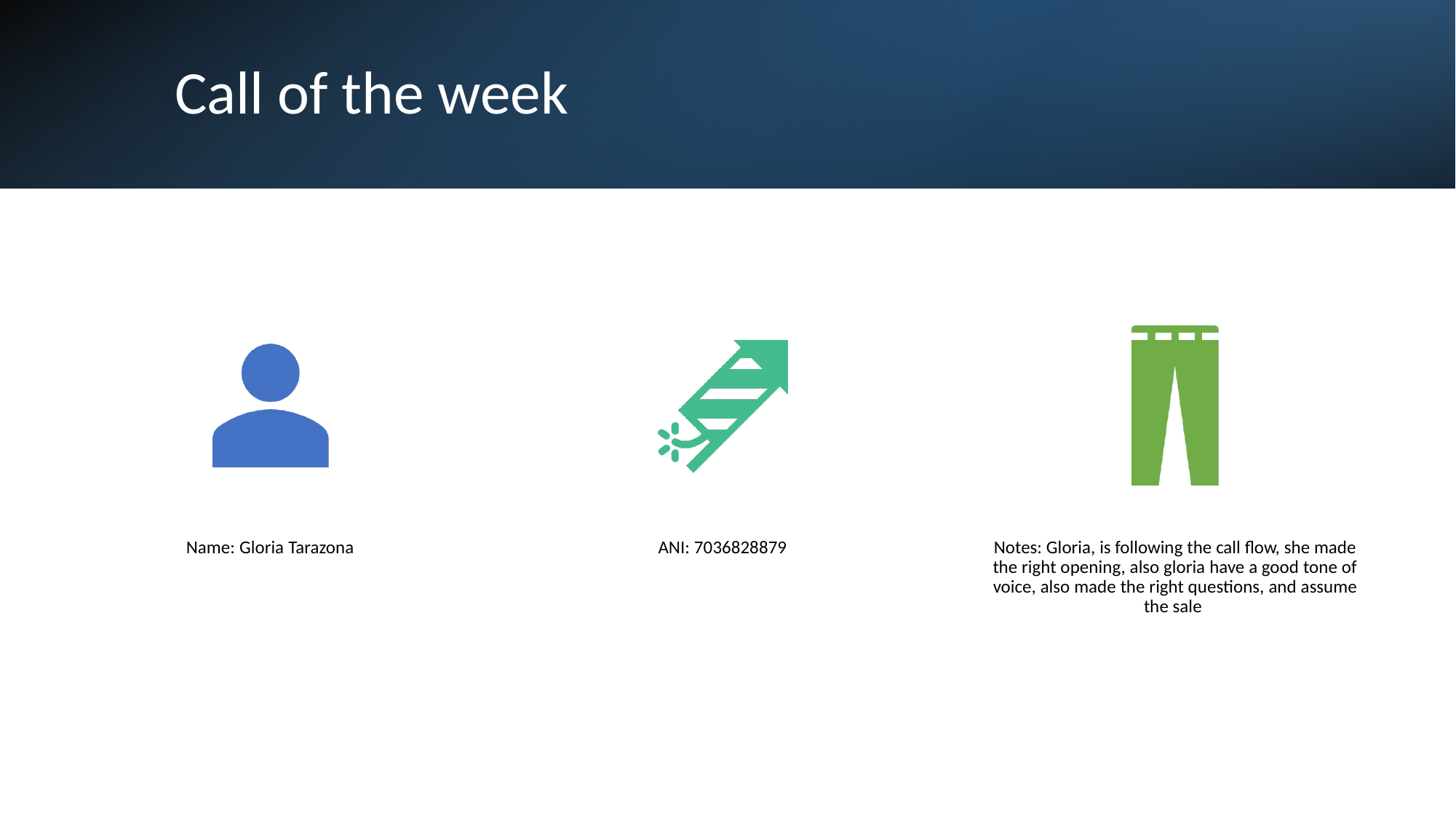

# Call of the week
Name: Gloria Tarazona
ANI: 7036828879
Notes: Gloria, is following the call flow, she made the right opening, also gloria have a good tone of voice, also made the right questions, and assume the sale